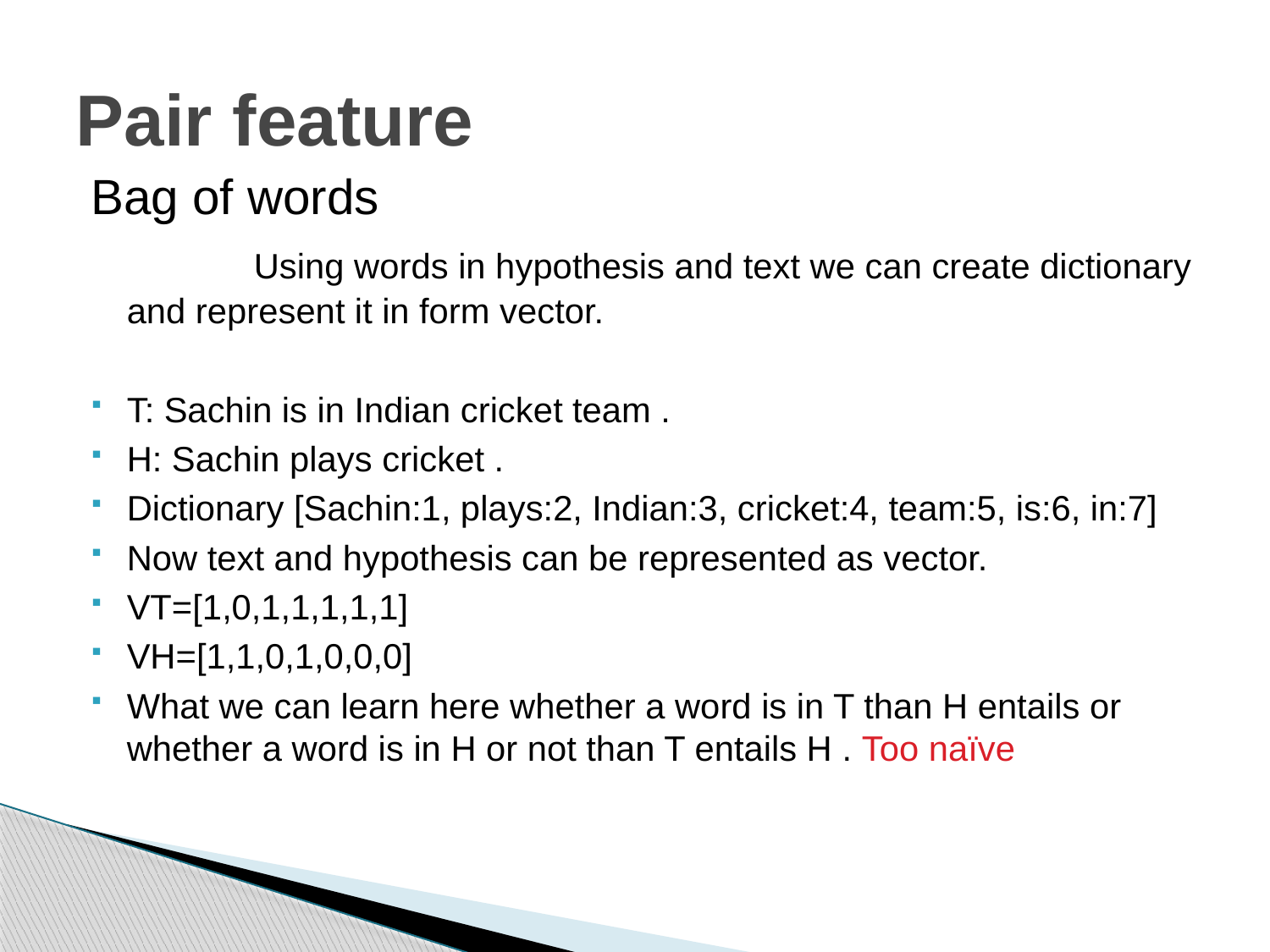

# Pair feature
Bag of words
		Using words in hypothesis and text we can create dictionary and represent it in form vector.

T: Sachin is in Indian cricket team .
H: Sachin plays cricket .
Dictionary [Sachin:1, plays:2, Indian:3, cricket:4, team:5, is:6, in:7]
Now text and hypothesis can be represented as vector.
VT=[1,0,1,1,1,1,1]
VH=[1,1,0,1,0,0,0]
What we can learn here whether a word is in T than H entails or whether a word is in H or not than T entails H . Too naïve